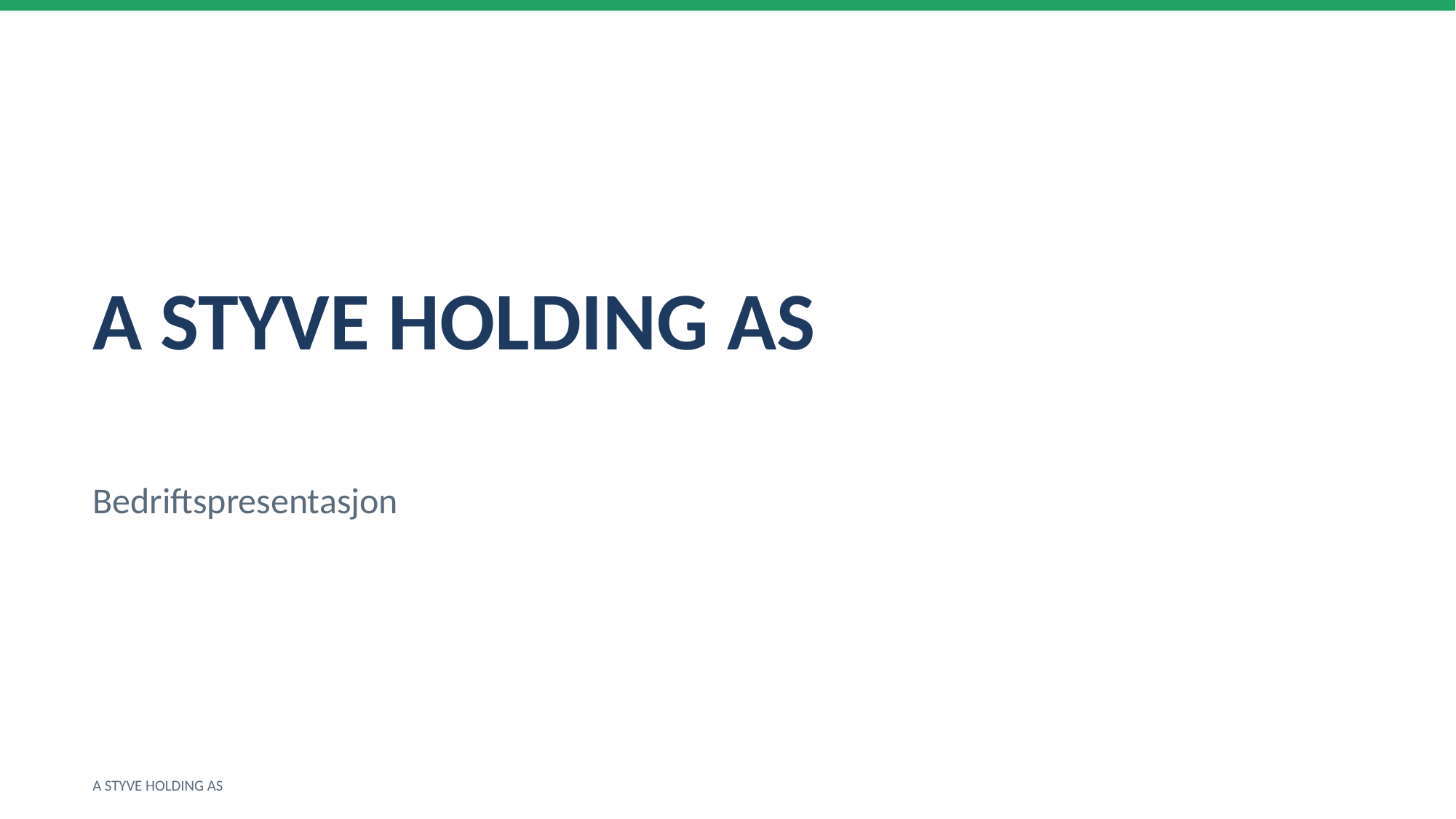

A STYVE HOLDING AS
Bedriftspresentasjon
A STYVE HOLDING AS